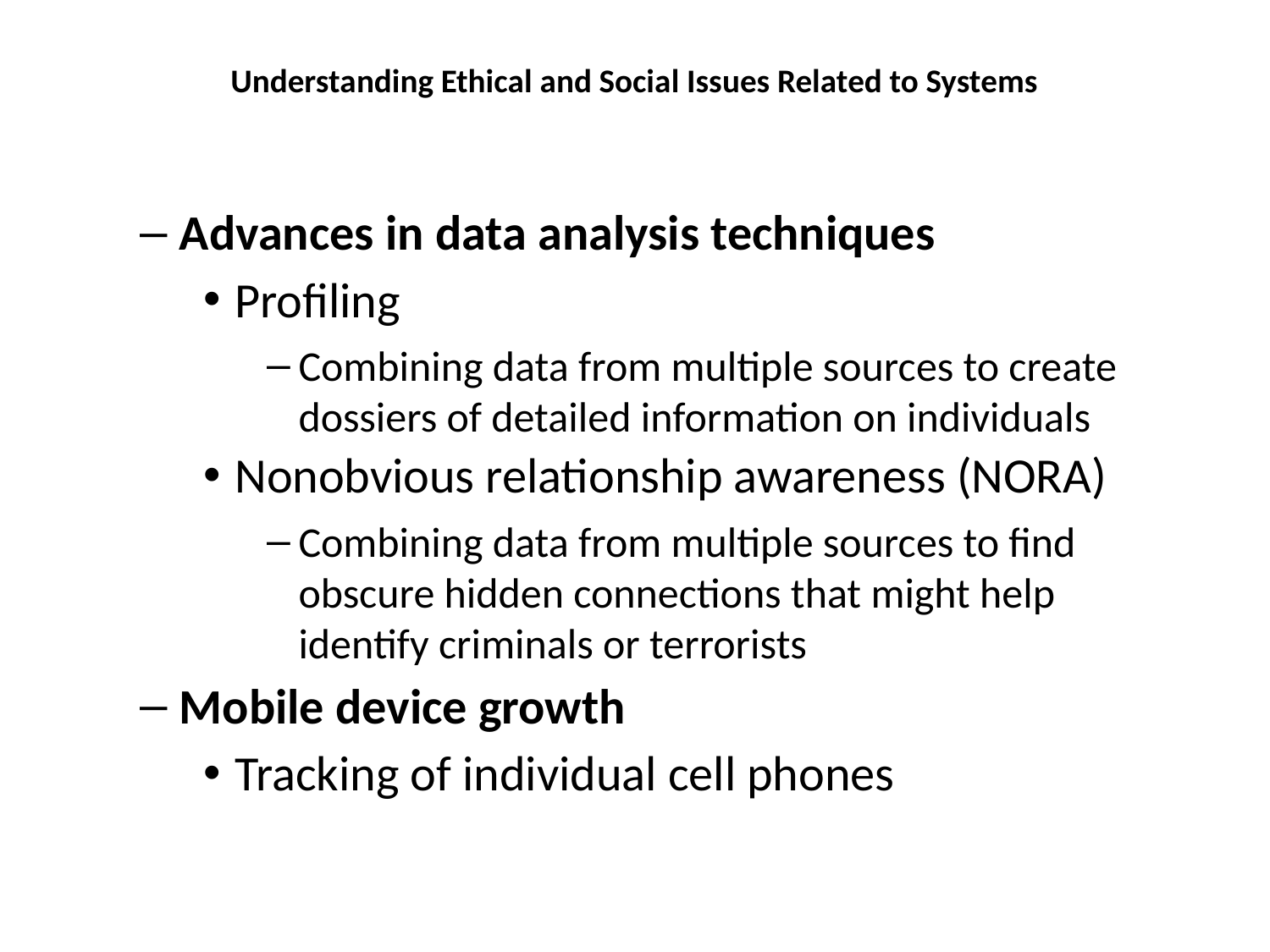

Understanding Ethical and Social Issues Related to Systems

Advances in data analysis techniques
Profiling
Combining data from multiple sources to create dossiers of detailed information on individuals
Nonobvious relationship awareness (NORA)
Combining data from multiple sources to find obscure hidden connections that might help identify criminals or terrorists
Mobile device growth
Tracking of individual cell phones